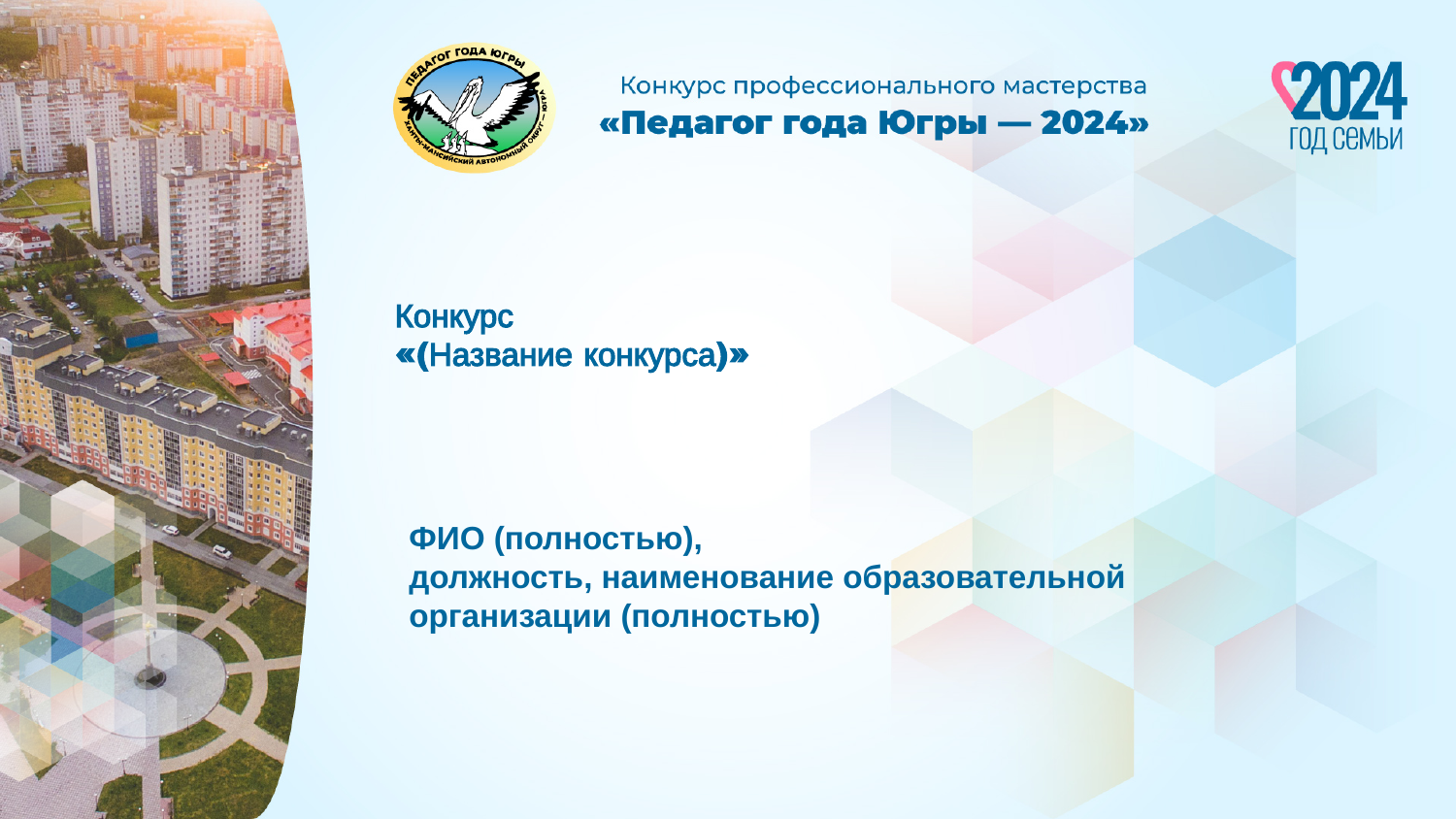

# Конкурс «(Название конкурса)»
ФИО (полностью),
должность, наименование образовательной организации (полностью)